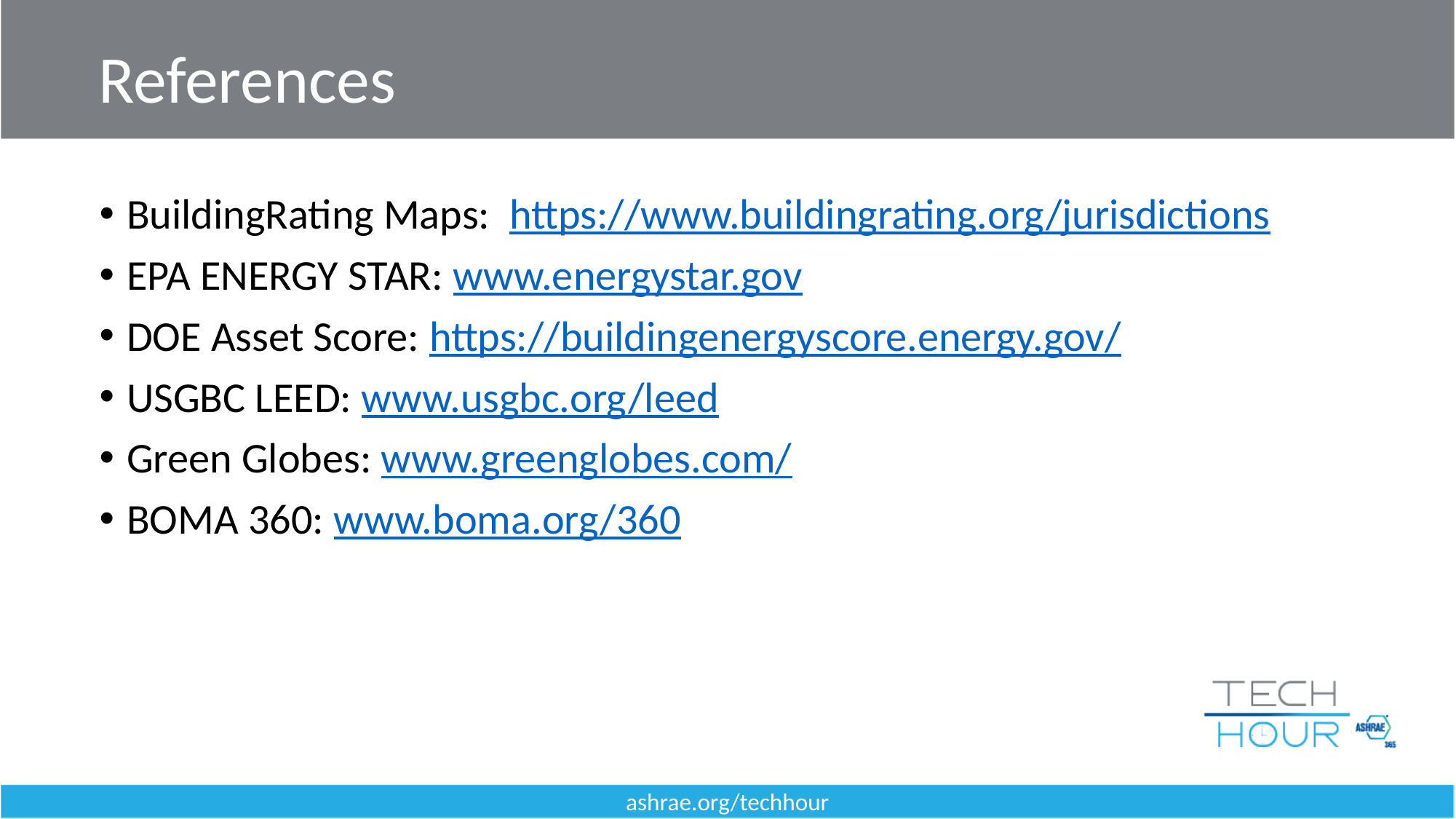

# References
BuildingRating Maps:  https://www.buildingrating.org/jurisdictions
EPA ENERGY STAR: www.energystar.gov
DOE Asset Score: https://buildingenergyscore.energy.gov/
USGBC LEED: www.usgbc.org/leed
Green Globes: www.greenglobes.com/
BOMA 360: www.boma.org/360

ashrae.org/techhour